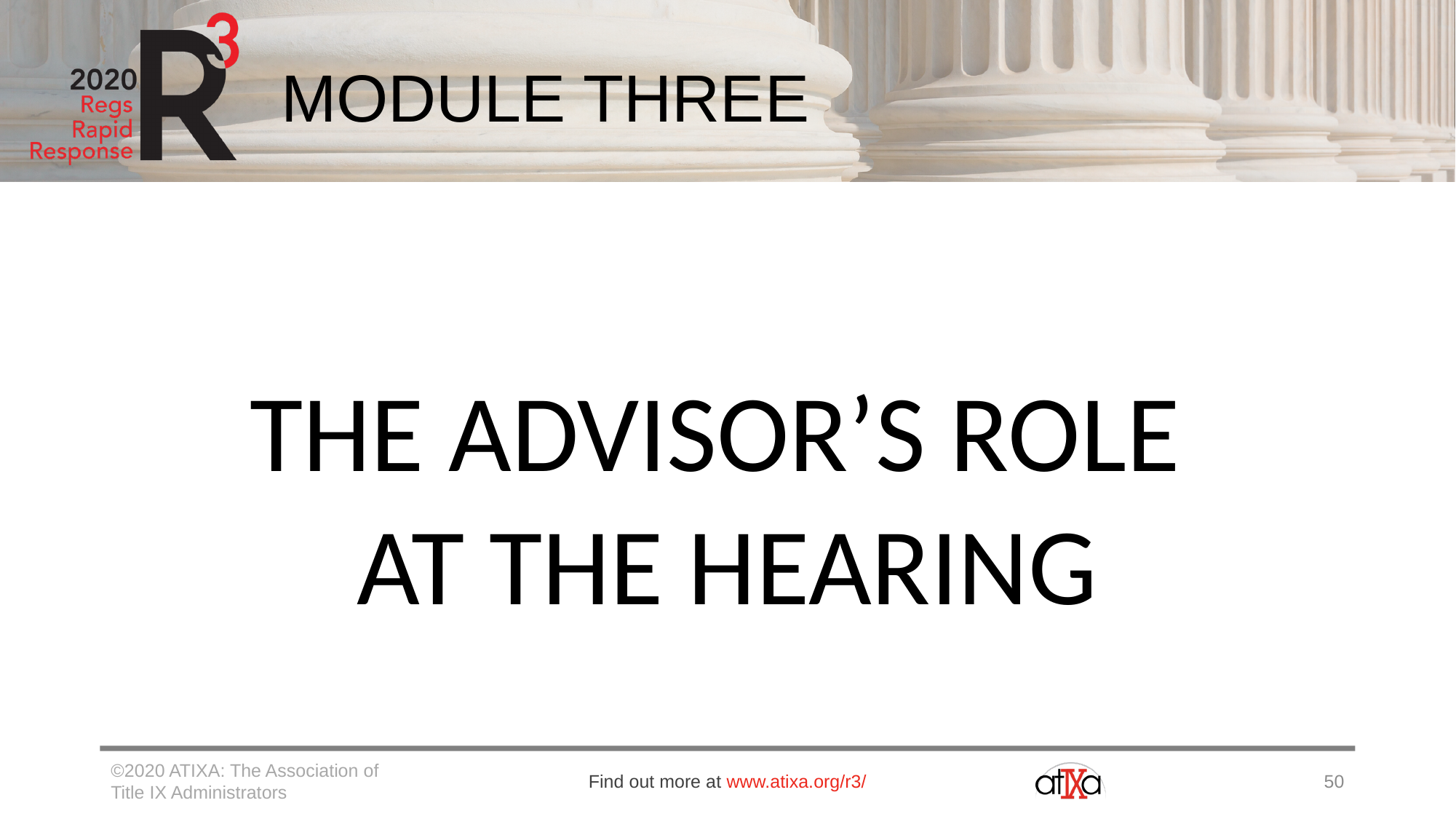

# MODULE THREE

THE ADVISOR’S ROLE
AT THE HEARING
©2020 ATIXA: The Association of Title IX Administrators
Find out more at www.atixa.org/r3/
50